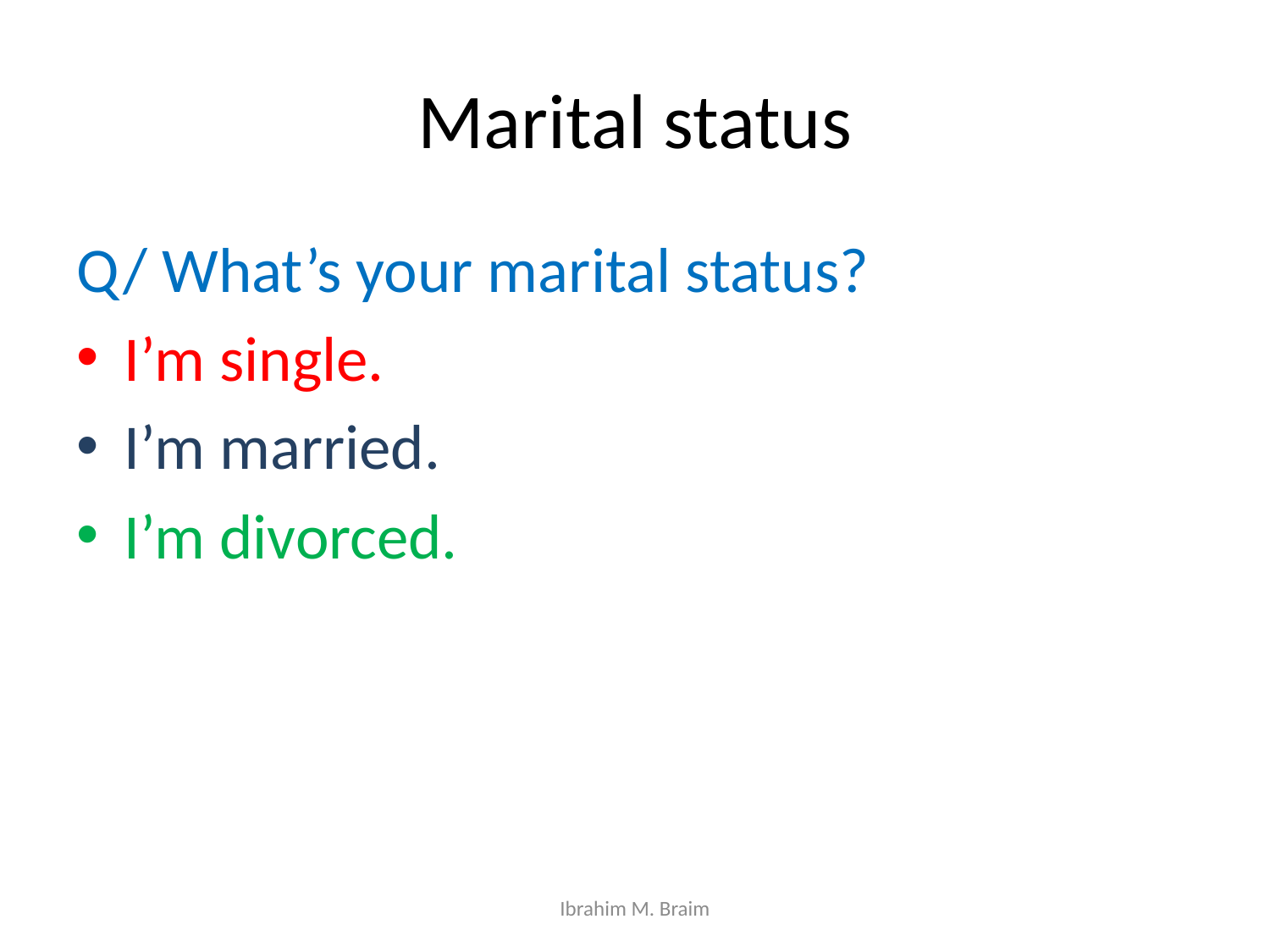

# Marital status
Q/ What’s your marital status?
I’m single.
I’m married.
I’m divorced.

Ibrahim M. Braim